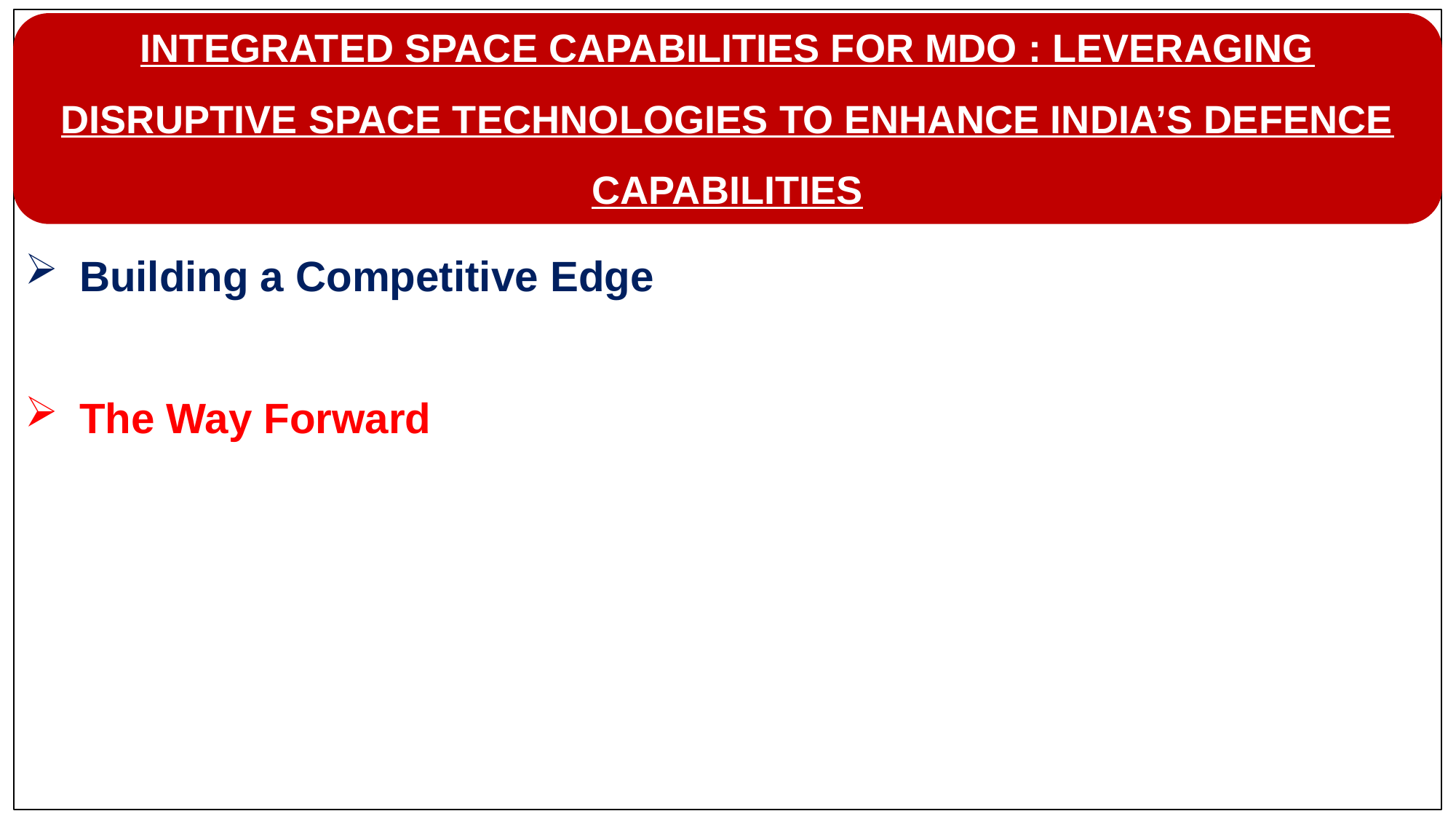

Building a Competitive Edge
The Way Forward
INTEGRATED SPACE CAPABILITIES FOR MDO : LEVERAGING DISRUPTIVE SPACE TECHNOLOGIES TO ENHANCE INDIA’S DEFENCE CAPABILITIES